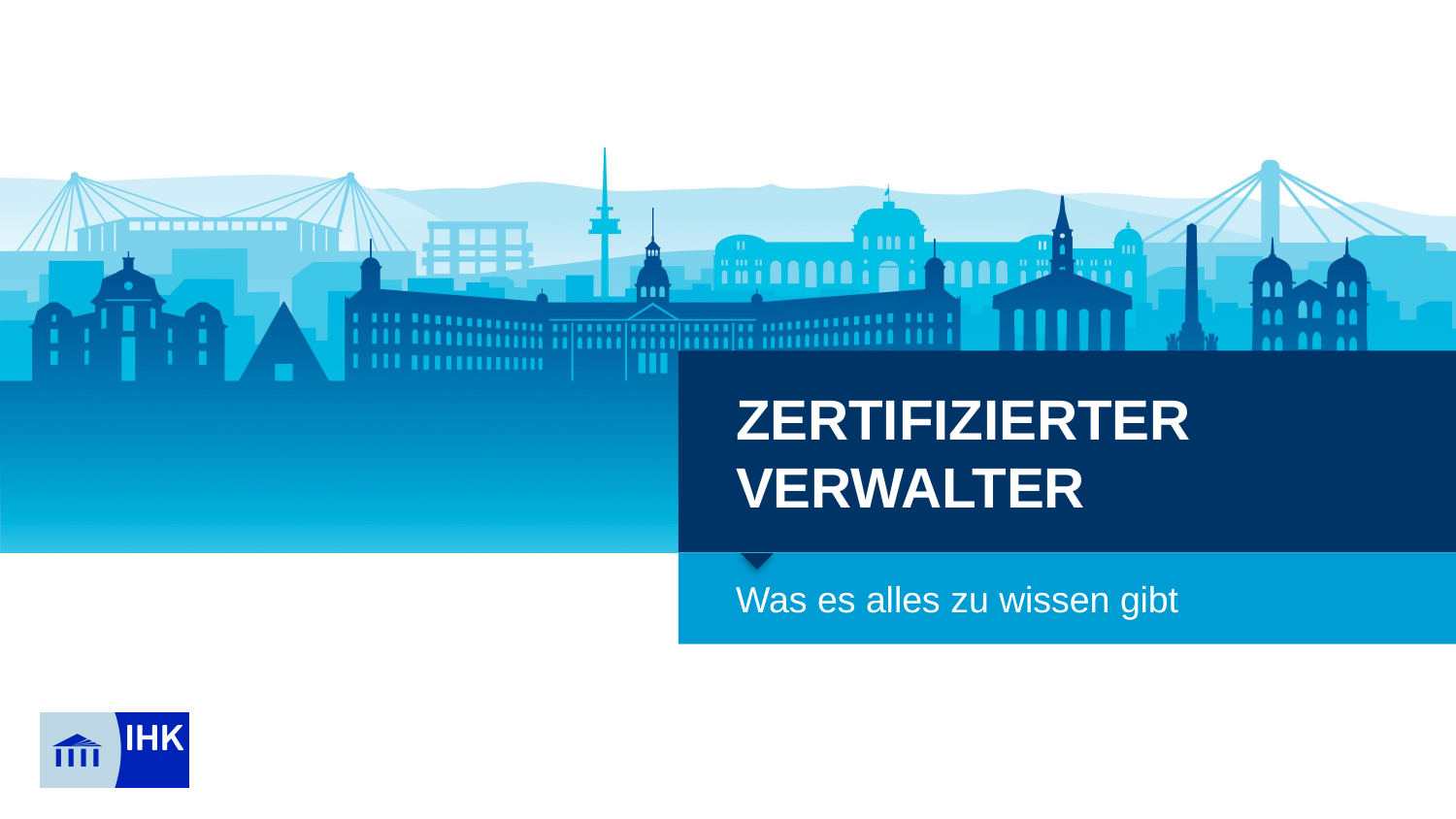

Zertifizierter Verwalter
# Was es alles zu wissen gibt